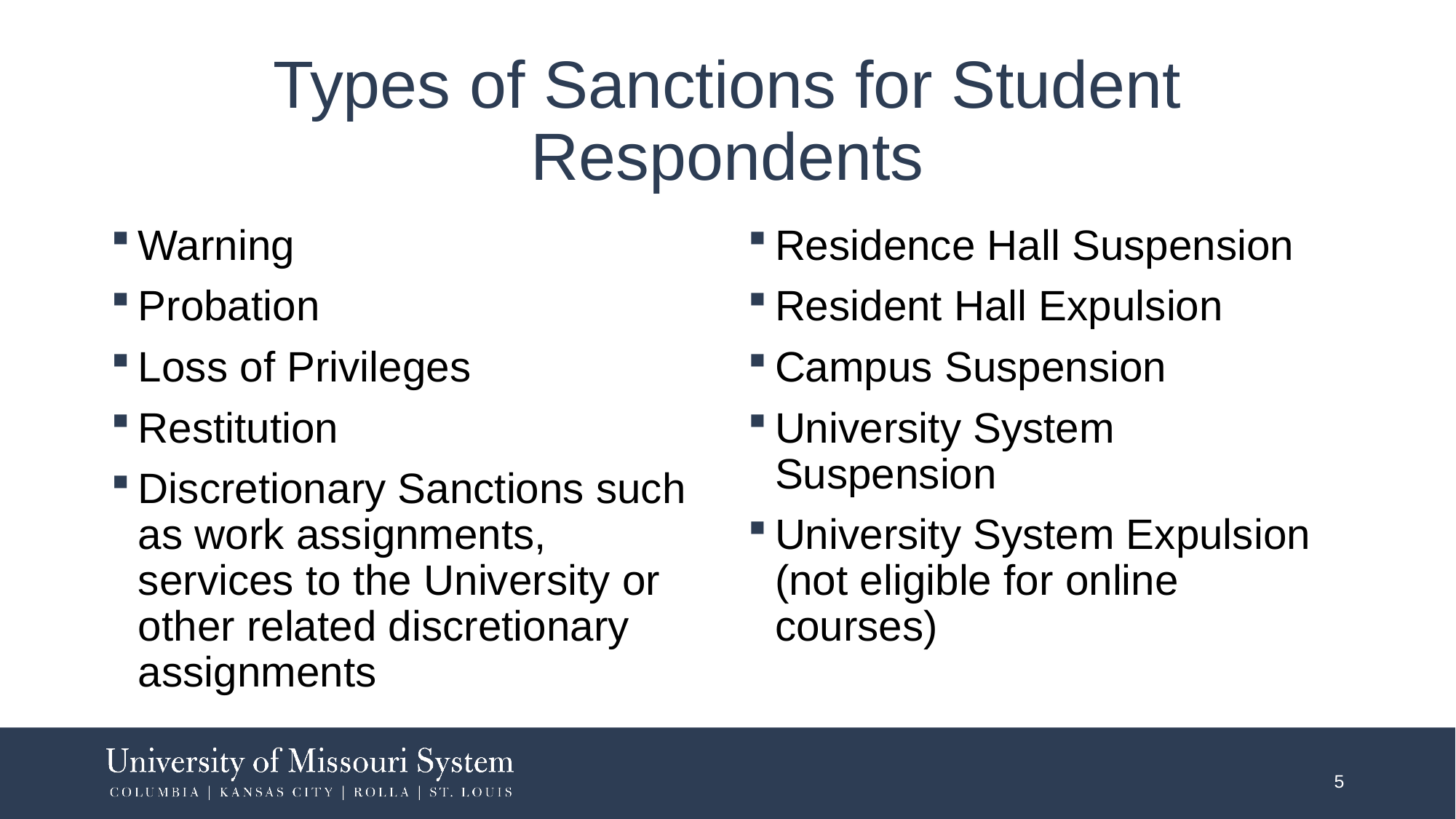

# Types of Sanctions for Student Respondents
Warning
Probation
Loss of Privileges
Restitution
Discretionary Sanctions such as work assignments, services to the University or other related discretionary assignments
Residence Hall Suspension
Resident Hall Expulsion
Campus Suspension
University System Suspension
University System Expulsion (not eligible for online courses)
5